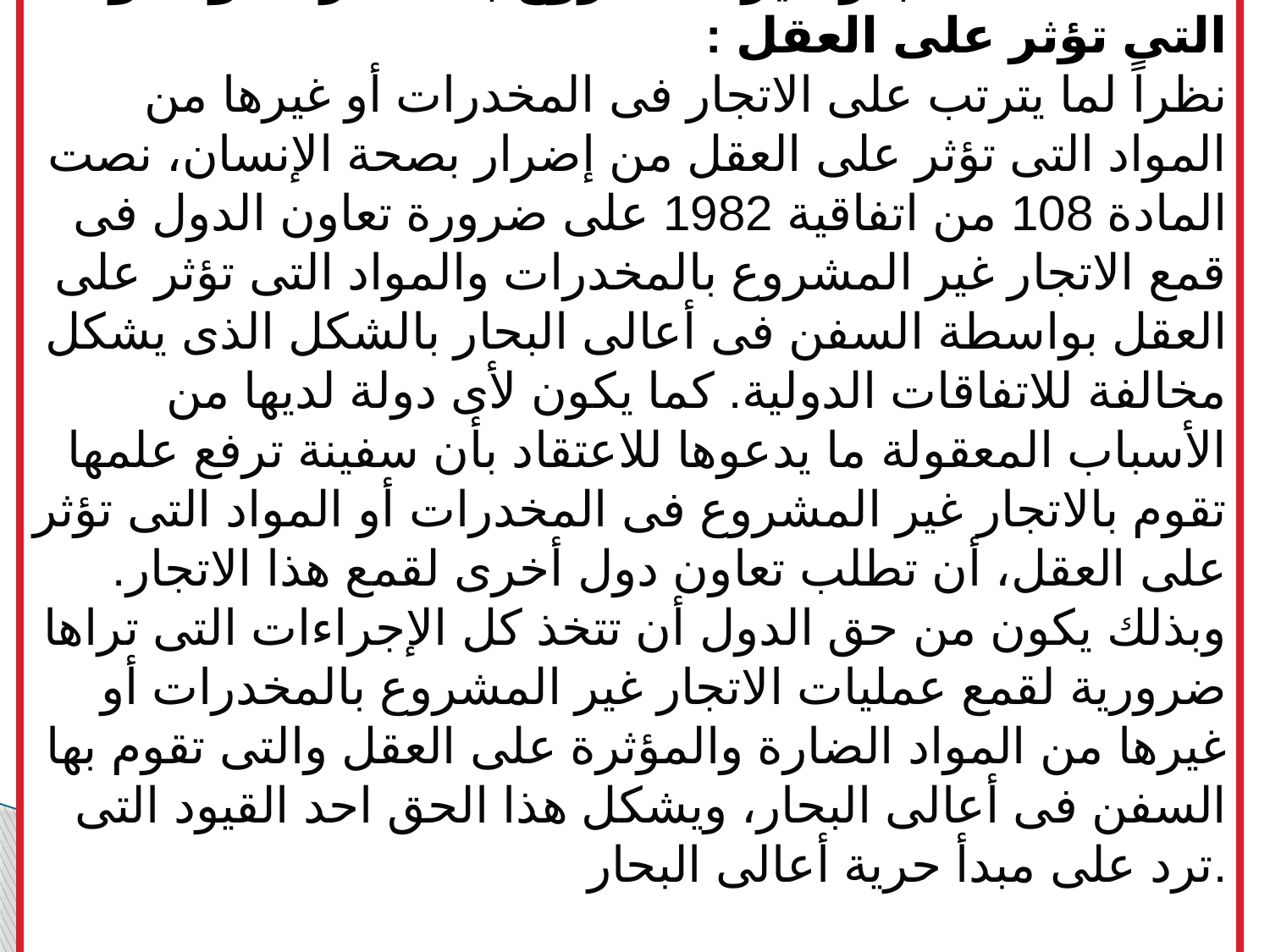

3-مكافحة الاتجار غير المشروع بالمخدرات والمواد التى تؤثر على العقل :
نظراً لما يترتب على الاتجار فى المخدرات أو غيرها من المواد التى تؤثر على العقل من إضرار بصحة الإنسان، نصت المادة 108 من اتفاقية 1982 على ضرورة تعاون الدول فى قمع الاتجار غير المشروع بالمخدرات والمواد التى تؤثر على العقل بواسطة السفن فى أعالى البحار بالشكل الذى يشكل مخالفة للاتفاقات الدولية. كما يكون لأى دولة لديها من الأسباب المعقولة ما يدعوها للاعتقاد بأن سفينة ترفع علمها تقوم بالاتجار غير المشروع فى المخدرات أو المواد التى تؤثر على العقل، أن تطلب تعاون دول أخرى لقمع هذا الاتجار.
وبذلك يكون من حق الدول أن تتخذ كل الإجراءات التى تراها ضرورية لقمع عمليات الاتجار غير المشروع بالمخدرات أو غيرها من المواد الضارة والمؤثرة على العقل والتى تقوم بها السفن فى أعالى البحار، ويشكل هذا الحق احد القيود التى ترد على مبدأ حرية أعالى البحار.